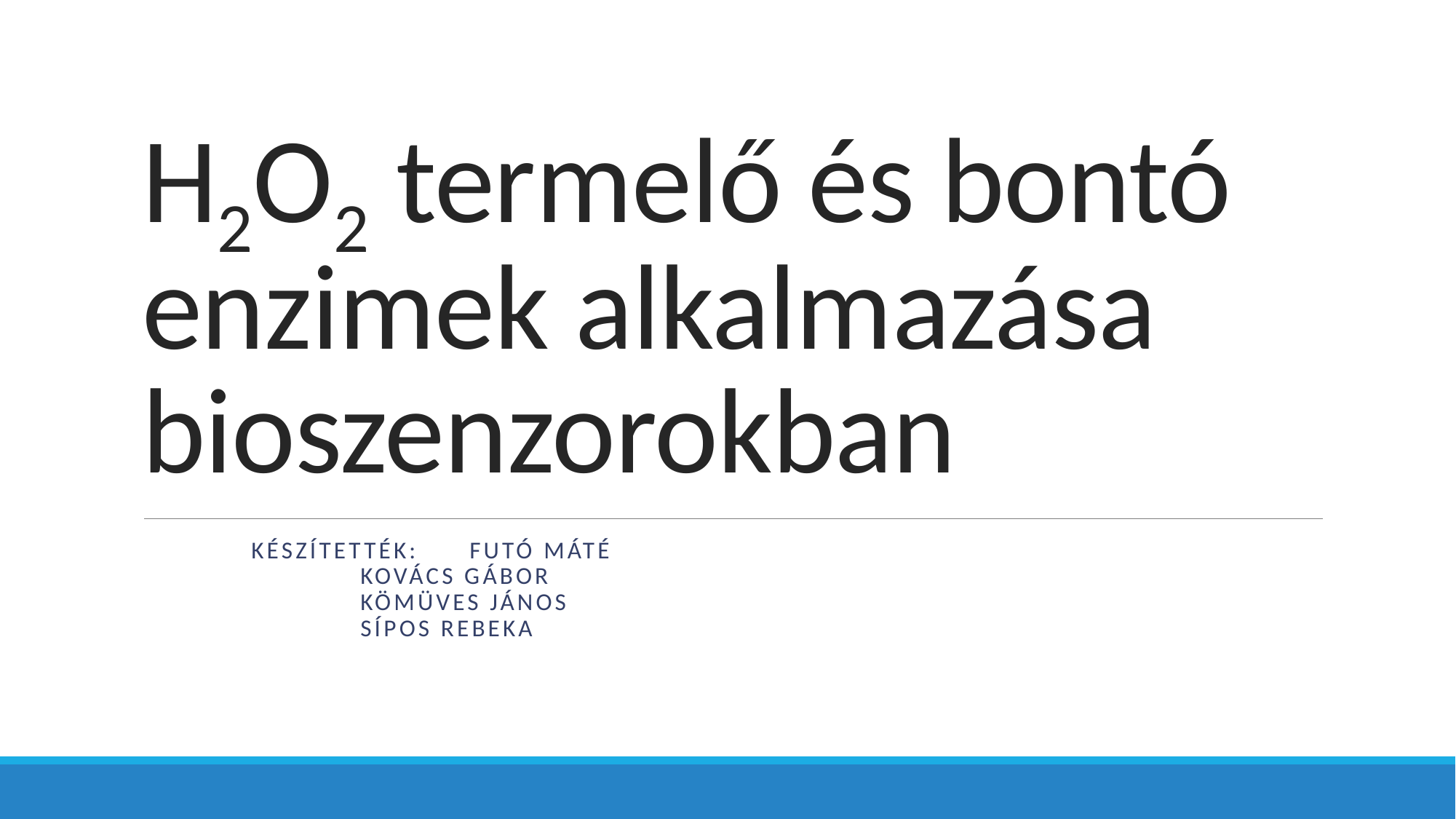

# H2O2 termelő és bontó enzimek alkalmazása bioszenzorokban
	Készítették: 	Futó Máté
		Kovács Gábor
		Kömüves János
		Sípos Rebeka